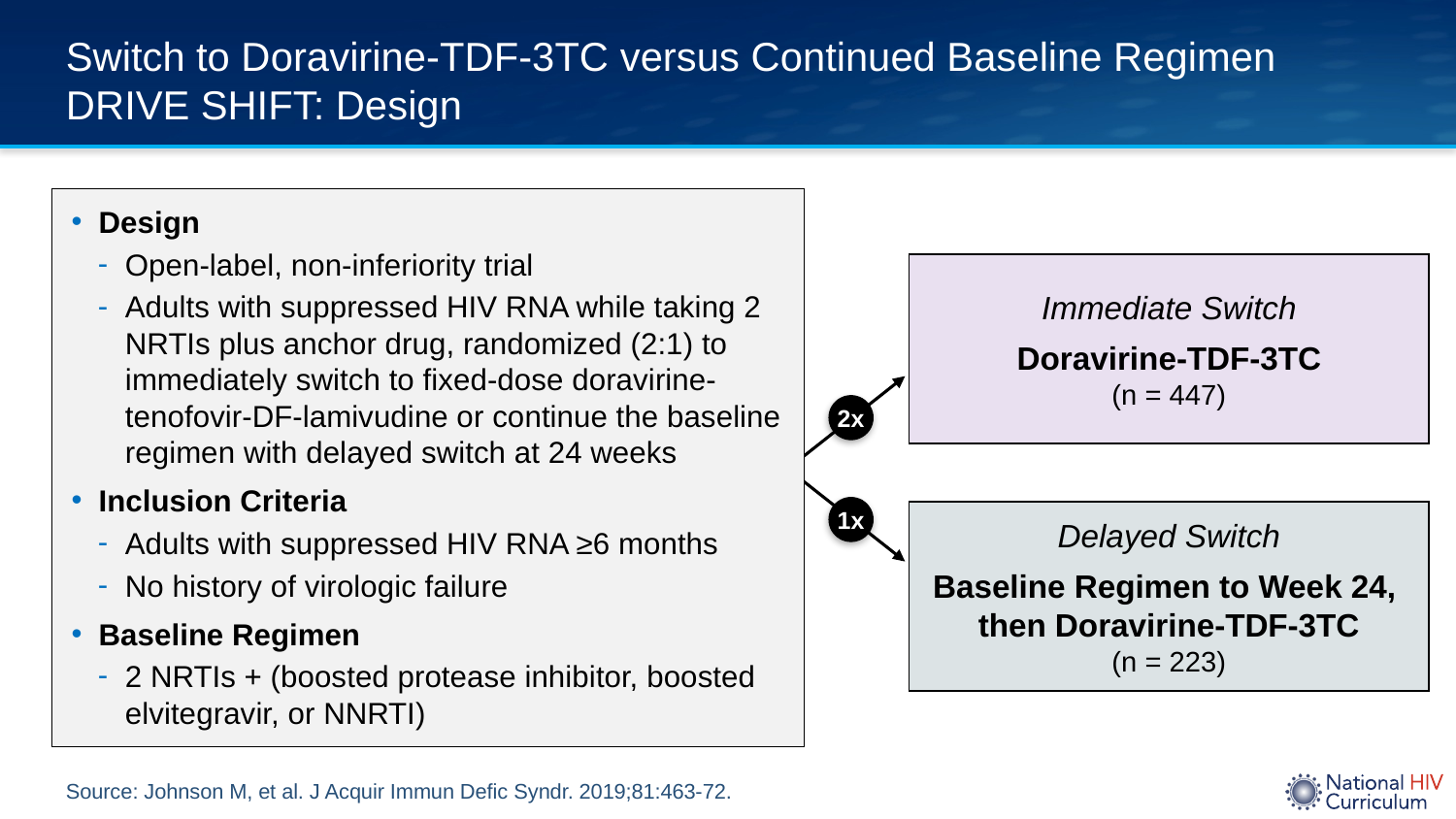

# Switch to Doravirine-TDF-3TC versus Continued Baseline Regimen DRIVE SHIFT: Design
Design
Open-label, non-inferiority trial
Adults with suppressed HIV RNA while taking 2 NRTIs plus anchor drug, randomized (2:1) to immediately switch to fixed-dose doravirine-tenofovir-DF-lamivudine or continue the baseline regimen with delayed switch at 24 weeks
Inclusion Criteria
Adults with suppressed HIV RNA ≥6 months
No history of virologic failure
Baseline Regimen
2 NRTIs + (boosted protease inhibitor, boosted elvitegravir, or NNRTI)
Immediate Switch
Doravirine-TDF-3TC
(n = 447)

2x

1x
Delayed Switch
Baseline Regimen to Week 24,
then Doravirine-TDF-3TC
(n = 223)
Source: Johnson M, et al. J Acquir Immun Defic Syndr. 2019;81:463-72.